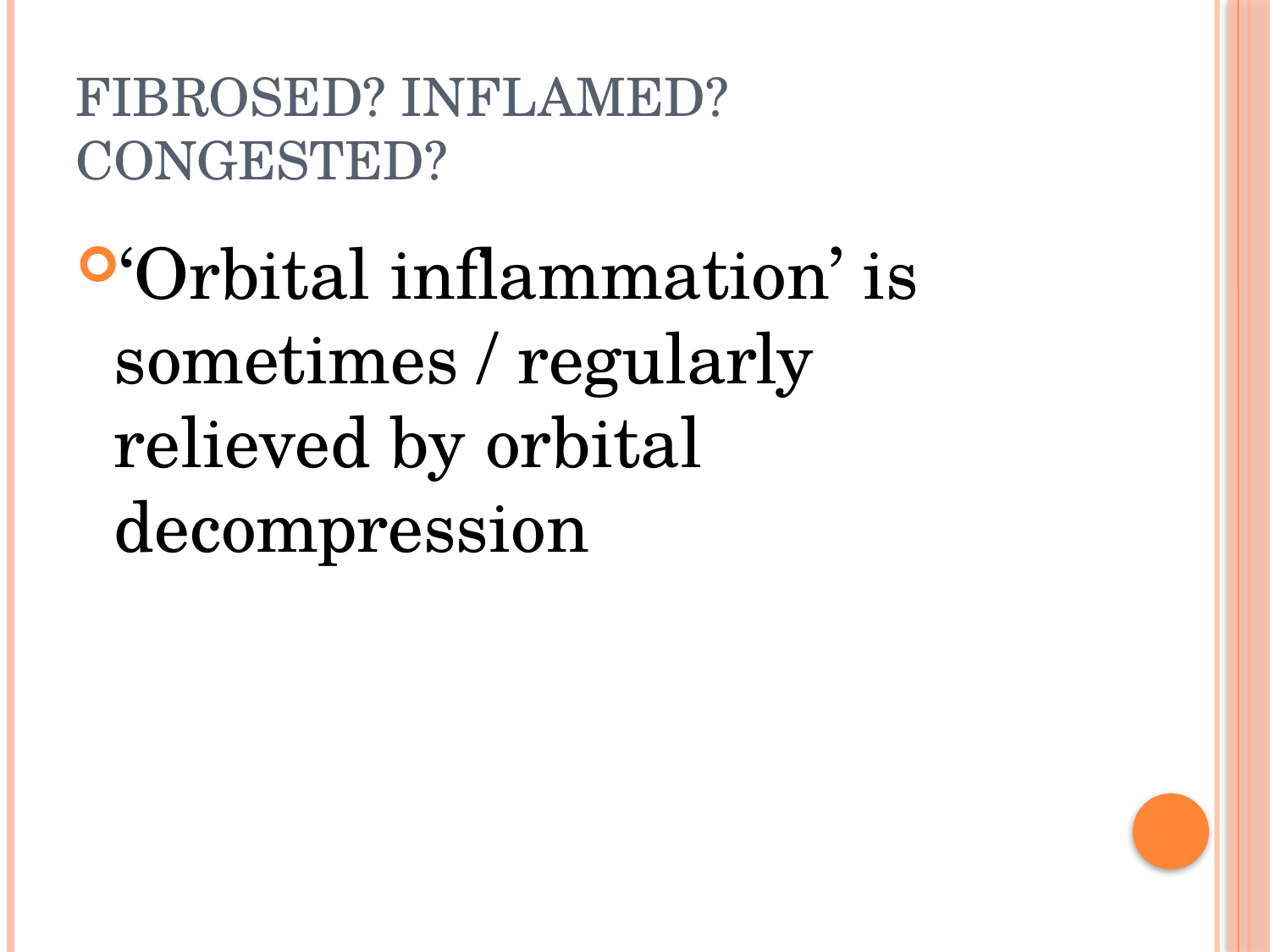

# Fibrosed? Inflamed? Congested?
‘Orbital inflammation’ is sometimes / regularly relieved by orbital decompression